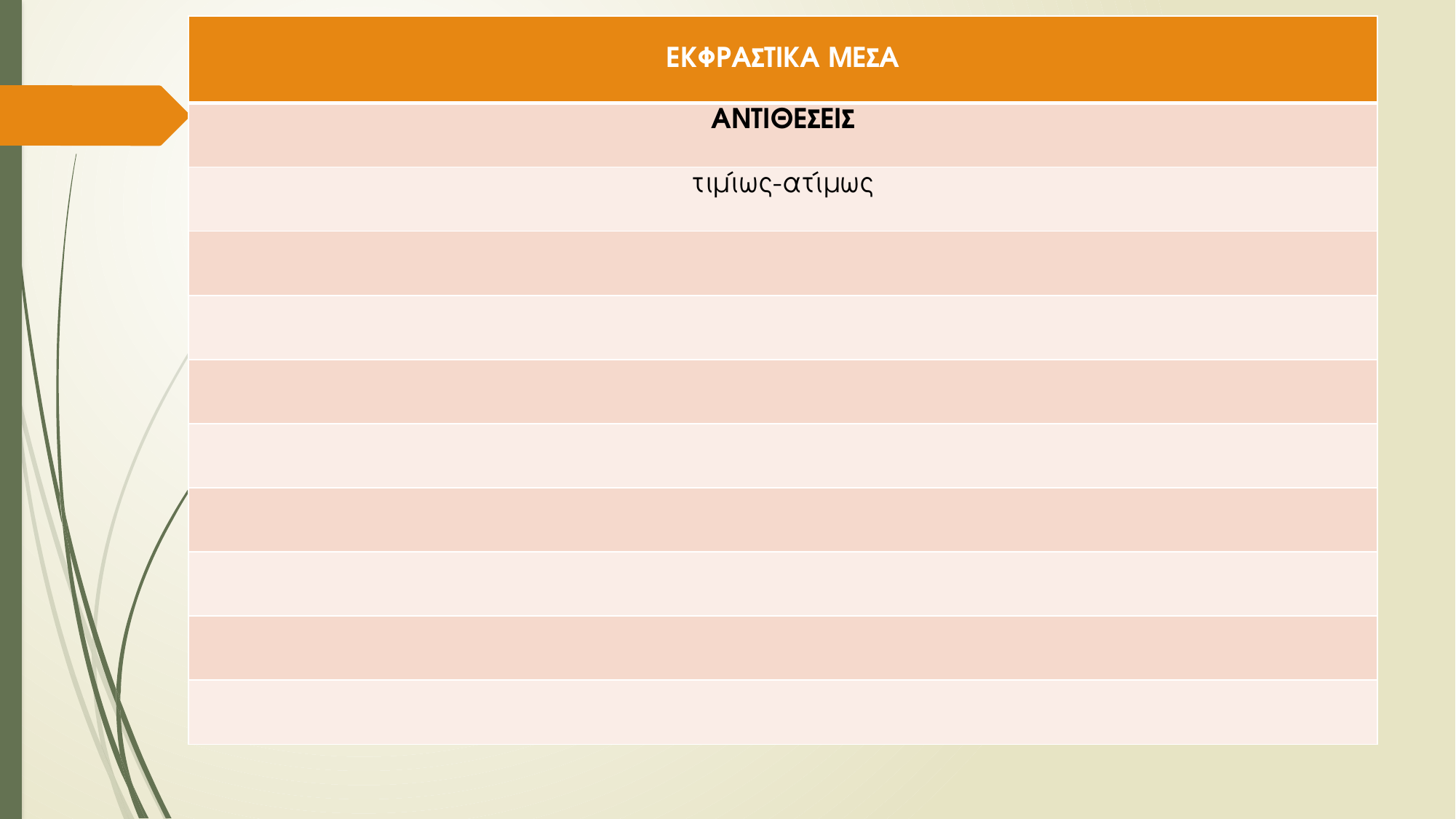

| ΕΚΦΡΑΣΤΙΚΑ ΜΕΣΑ |
| --- |
| ΑΝΤΙΘΕΣΕΙΣ |
| τιμίως-ατίμως |
|  |
|  |
|  |
|  |
|  |
|  |
|  |
|  |